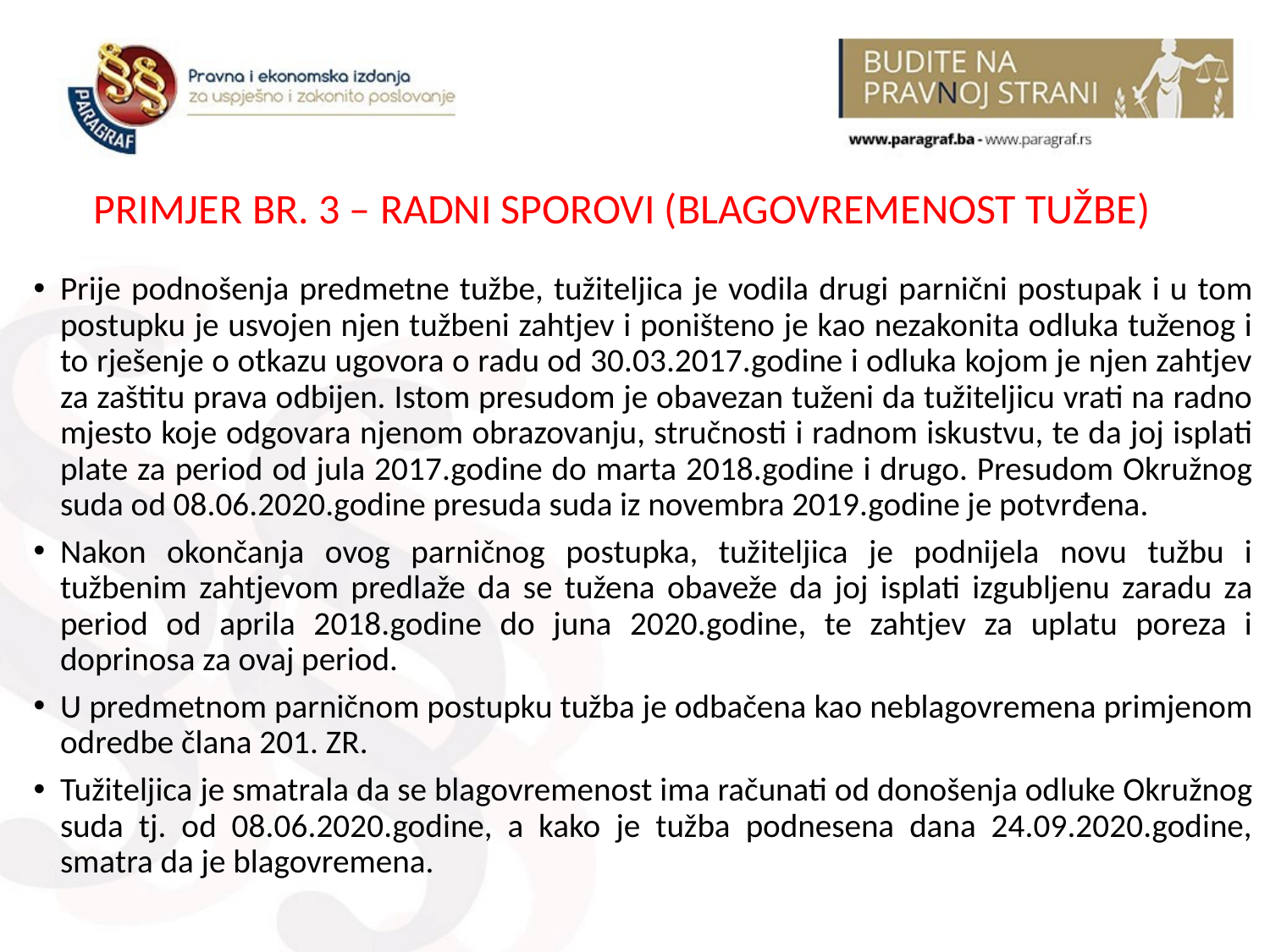

# PRIMJER BR. 3 – RADNI SPOROVI (BLAGOVREMENOST TUŽBE)
Prije podnošenja predmetne tužbe, tužiteljica je vodila drugi parnični postupak i u tom postupku je usvojen njen tužbeni zahtjev i poništeno je kao nezakonita odluka tuženog i to rješenje o otkazu ugovora o radu od 30.03.2017.godine i odluka kojom je njen zahtjev za zaštitu prava odbijen. Istom presudom je obavezan tuženi da tužiteljicu vrati na radno mjesto koje odgovara njenom obrazovanju, stručnosti i radnom iskustvu, te da joj isplati plate za period od jula 2017.godine do marta 2018.godine i drugo. Presudom Okružnog suda od 08.06.2020.godine presuda suda iz novembra 2019.godine je potvrđena.
Nakon okončanja ovog parničnog postupka, tužiteljica je podnijela novu tužbu i tužbenim zahtjevom predlaže da se tužena obaveže da joj isplati izgubljenu zaradu za period od aprila 2018.godine do juna 2020.godine, te zahtjev za uplatu poreza i doprinosa za ovaj period.
U predmetnom parničnom postupku tužba je odbačena kao neblagovremena primjenom odredbe člana 201. ZR.
Tužiteljica je smatrala da se blagovremenost ima računati od donošenja odluke Okružnog suda tj. od 08.06.2020.godine, a kako je tužba podnesena dana 24.09.2020.godine, smatra da je blagovremena.